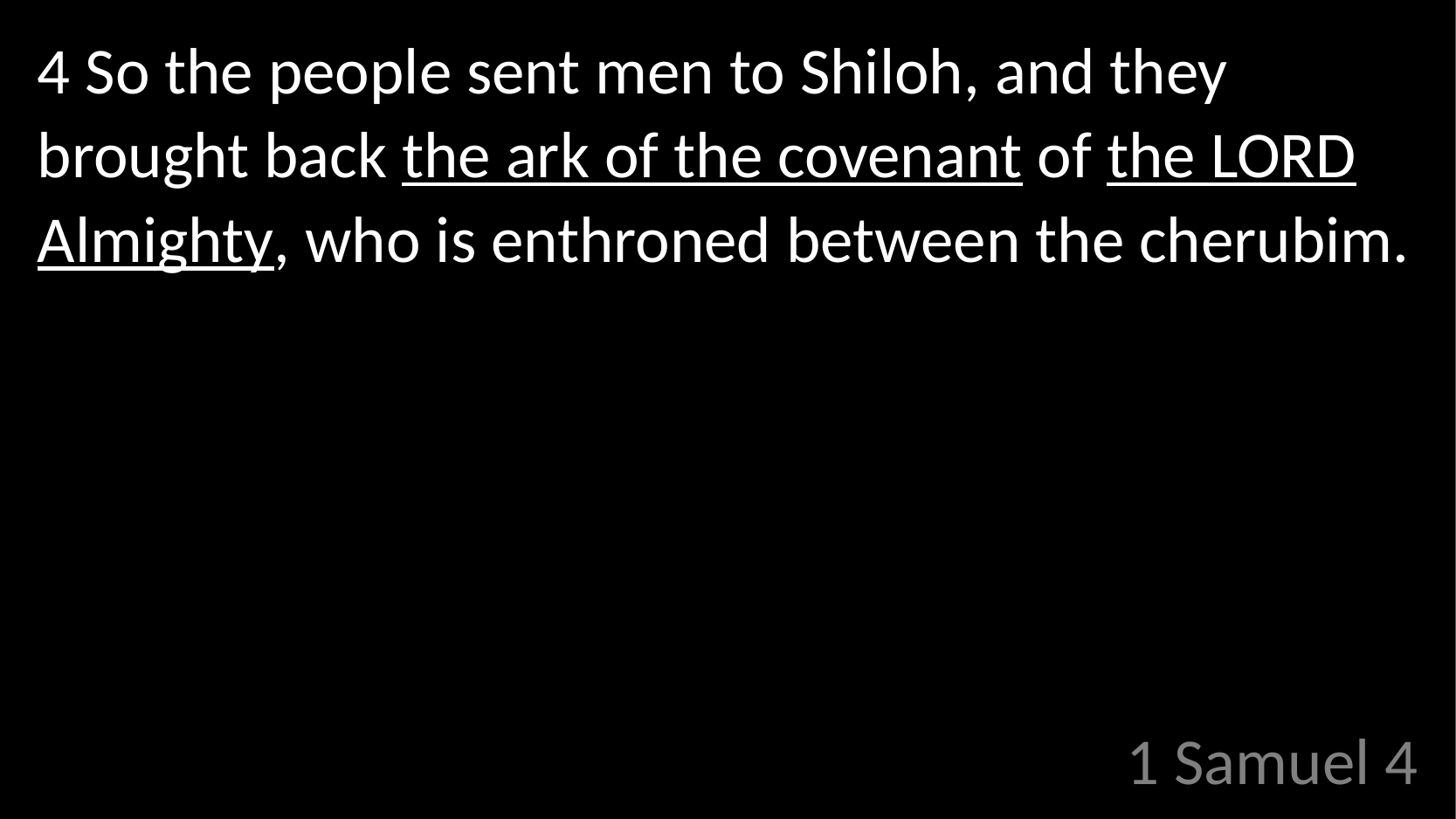

4 So the people sent men to Shiloh, and they brought back the ark of the covenant of the Lord Almighty, who is enthroned between the cherubim.
# 1 Samuel 4